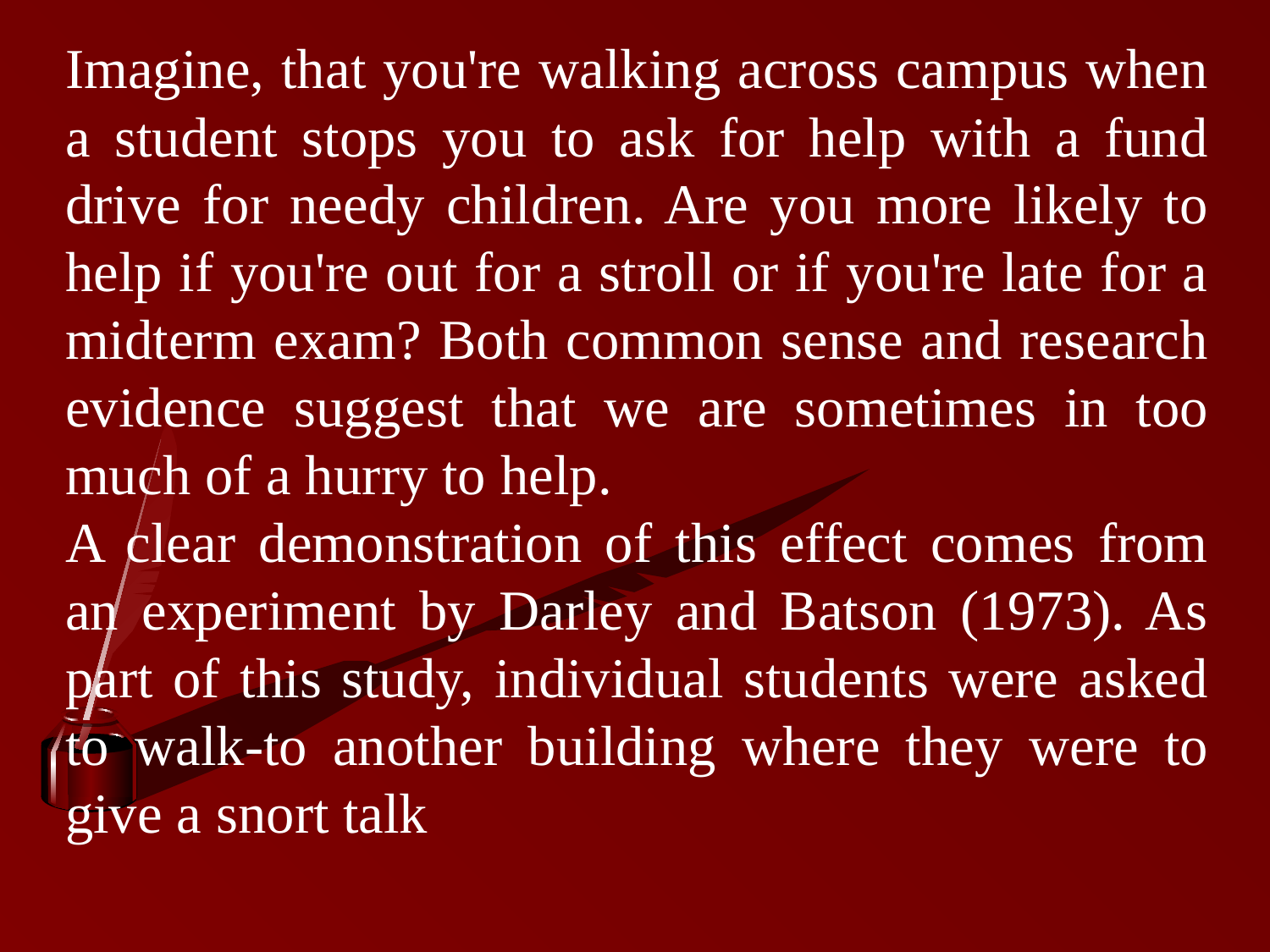

Imagine, that you're walking across campus when a student stops you to ask for help with a fund drive for needy children. Are you more likely to help if you're out for a stroll or if you're late for a midterm exam? Both common sense and research evidence suggest that we are sometimes in too much of a hurry to help.
A clear demonstration of this effect comes from an experiment by Darley and Batson (1973). As part of this study, individual students were asked to walk-to another building where they were to give a snort talk